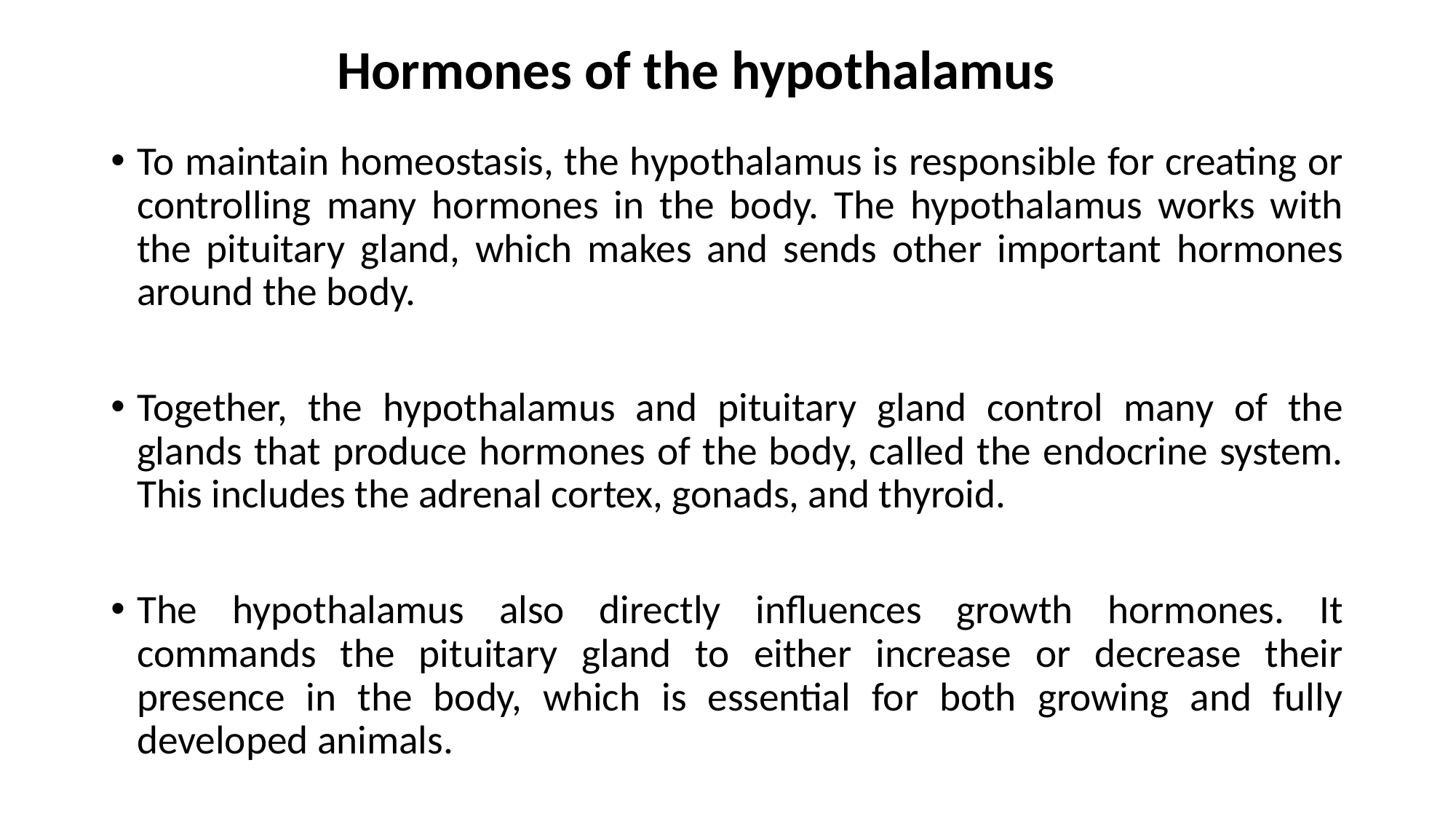

Hormones of the hypothalamus
To maintain homeostasis, the hypothalamus is responsible for creating or controlling many hormones in the body. The hypothalamus works with the pituitary gland, which makes and sends other important hormones around the body.

Together, the hypothalamus and pituitary gland control many of the glands that produce hormones of the body, called the endocrine system. This includes the adrenal cortex, gonads, and thyroid.

The hypothalamus also directly influences growth hormones. It commands the pituitary gland to either increase or decrease their presence in the body, which is essential for both growing and fully developed animals.